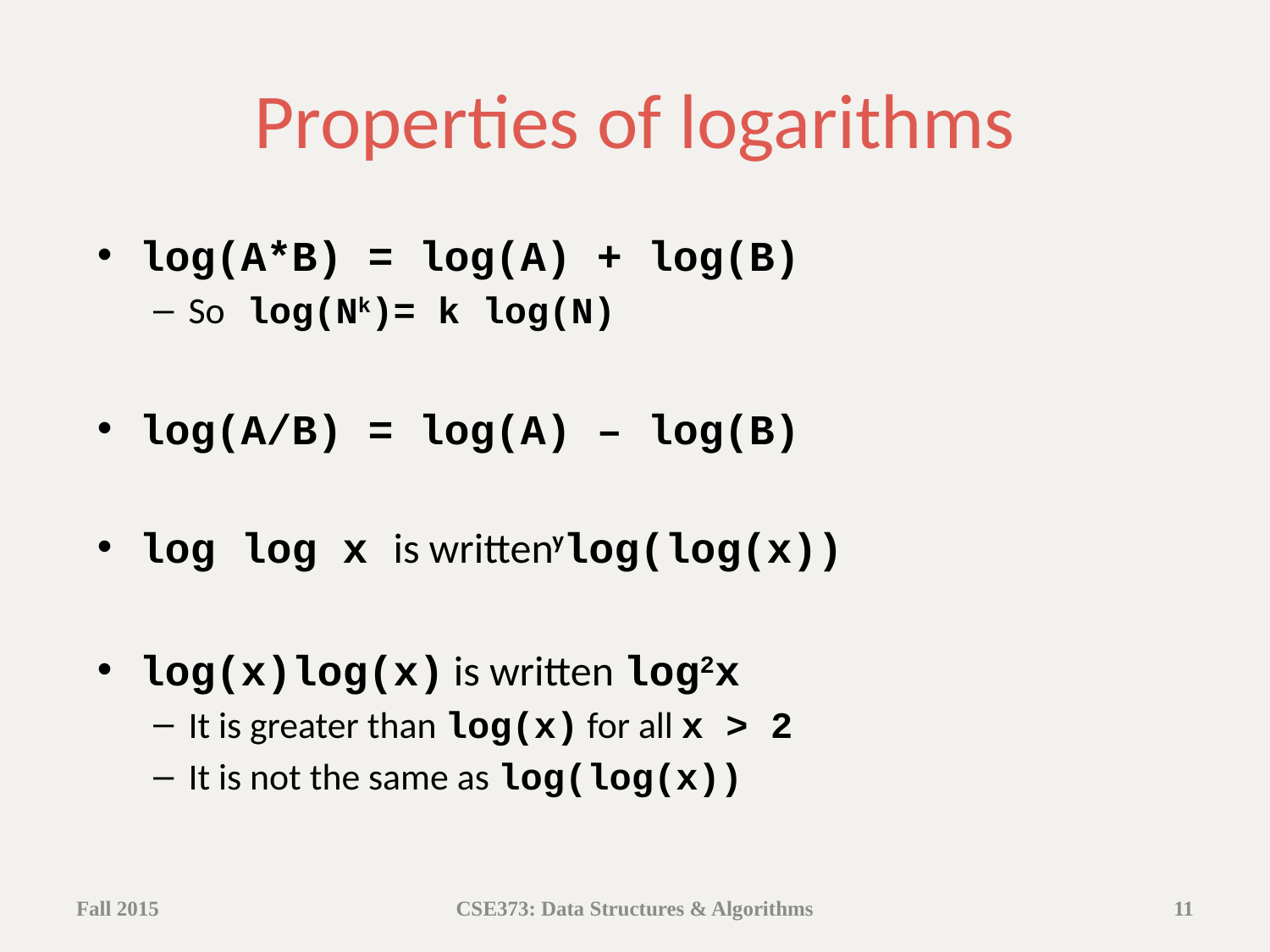

# Properties of logarithms
log(A*B) = log(A) + log(B)
So log(Nk)= k log(N)

log(A/B) = log(A) – log(B)

log log x is written log(log(x))

log(x)log(x) is written log2x
It is greater than log(x) for all x > 2
It is not the same as log(log(x))
y
Fall 2015
CSE373: Data Structures & Algorithms
11